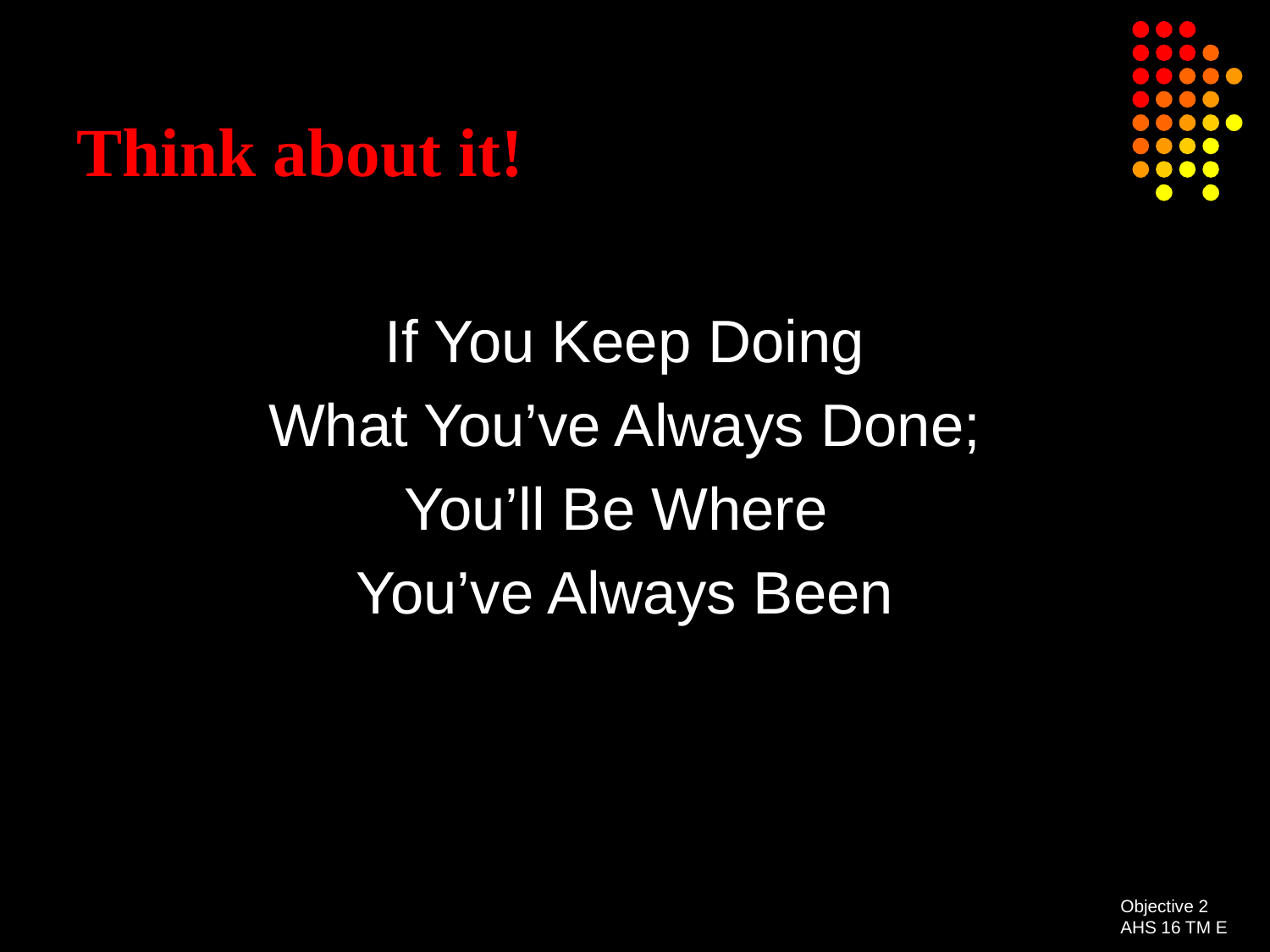

# Think about it!
If You Keep Doing
What You’ve Always Done;
You’ll Be Where
You’ve Always Been
Objective 2
AHS 16 TM E